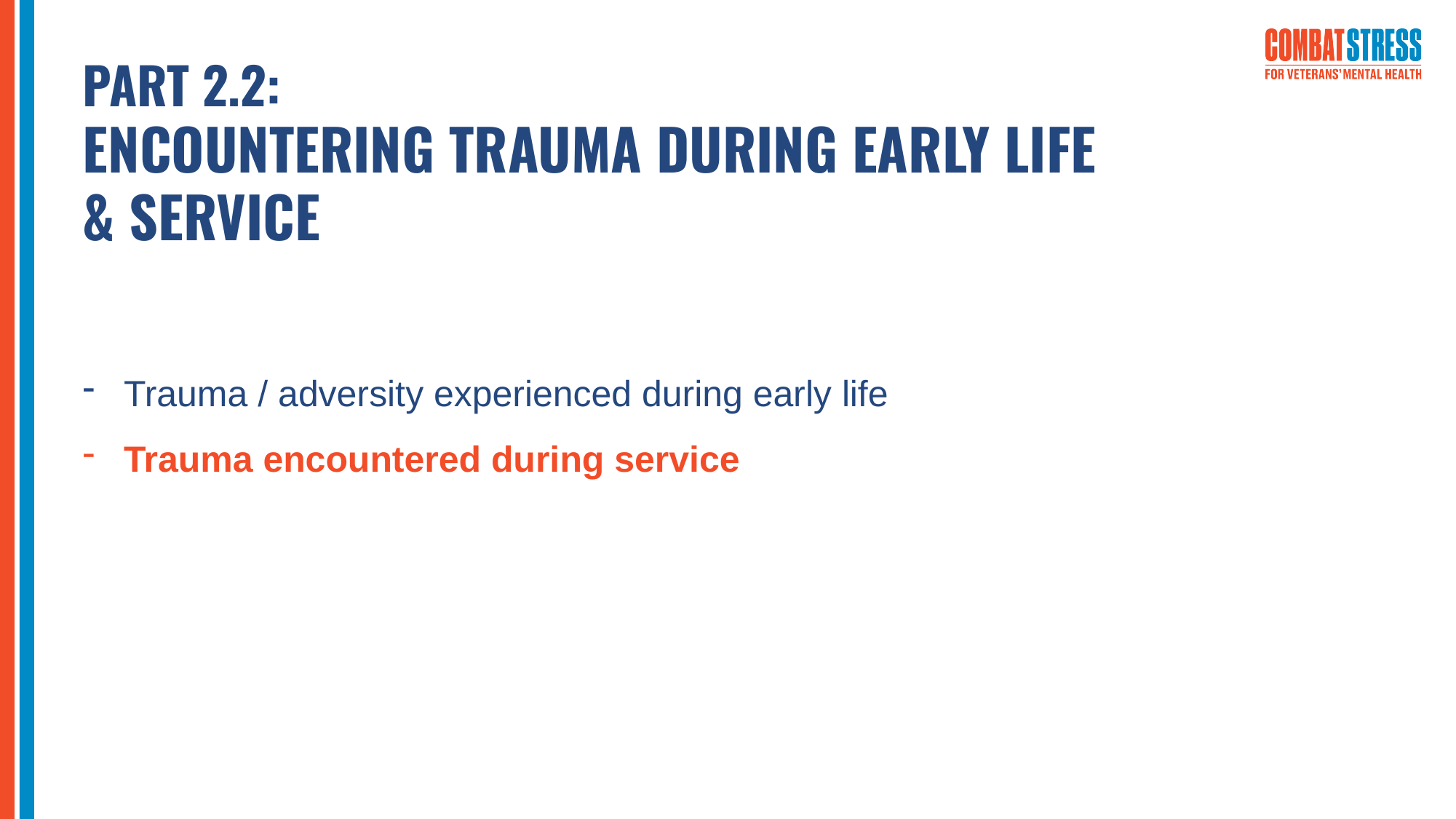

# PART 2.2: ENCOUNTERING TRAUMA DURING EARLY LIFE & SERVICE
Trauma / adversity experienced during early life
Trauma encountered during service